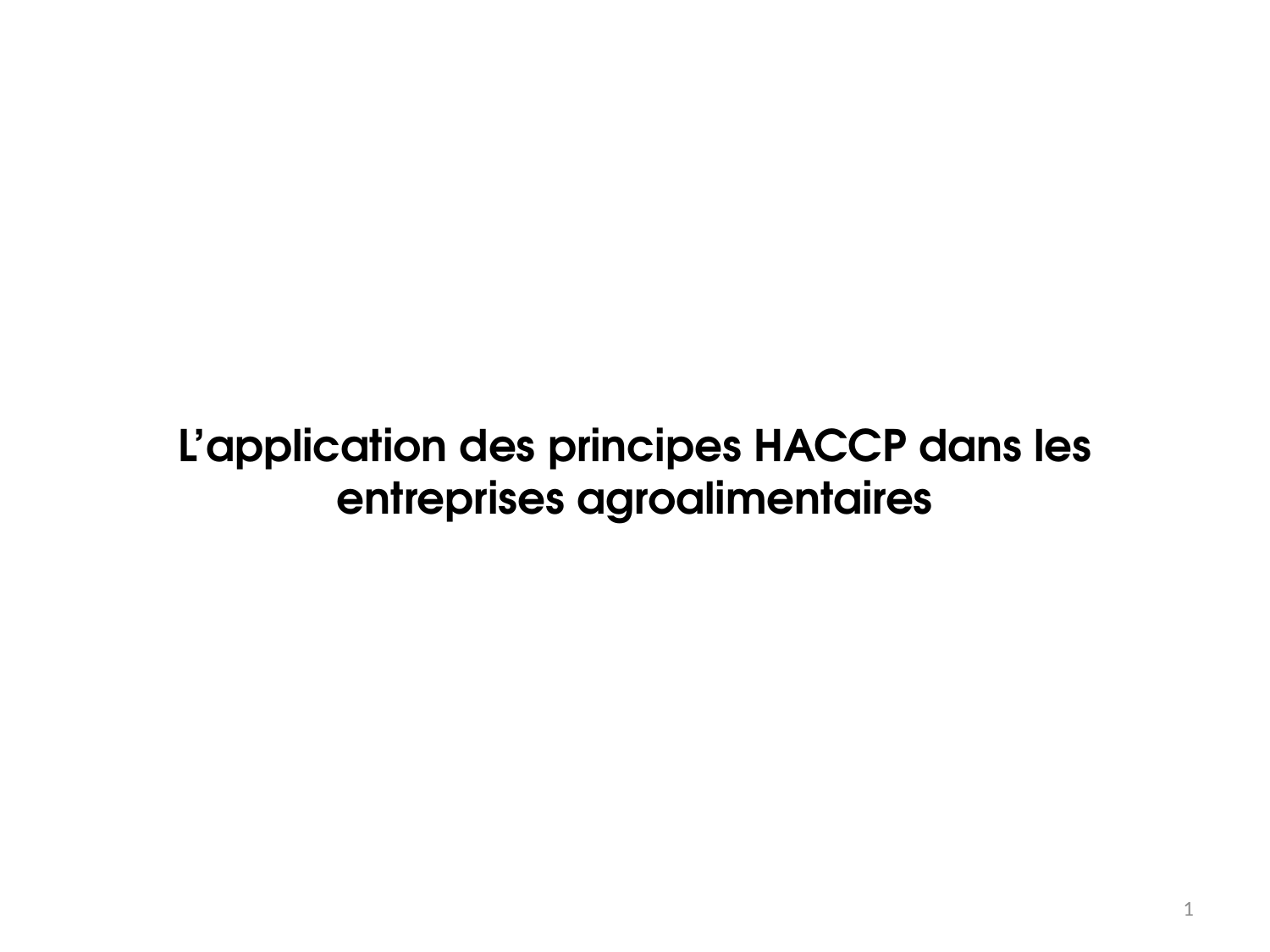

# L’application des principes HACCP dans les entreprises agroalimentaires
1